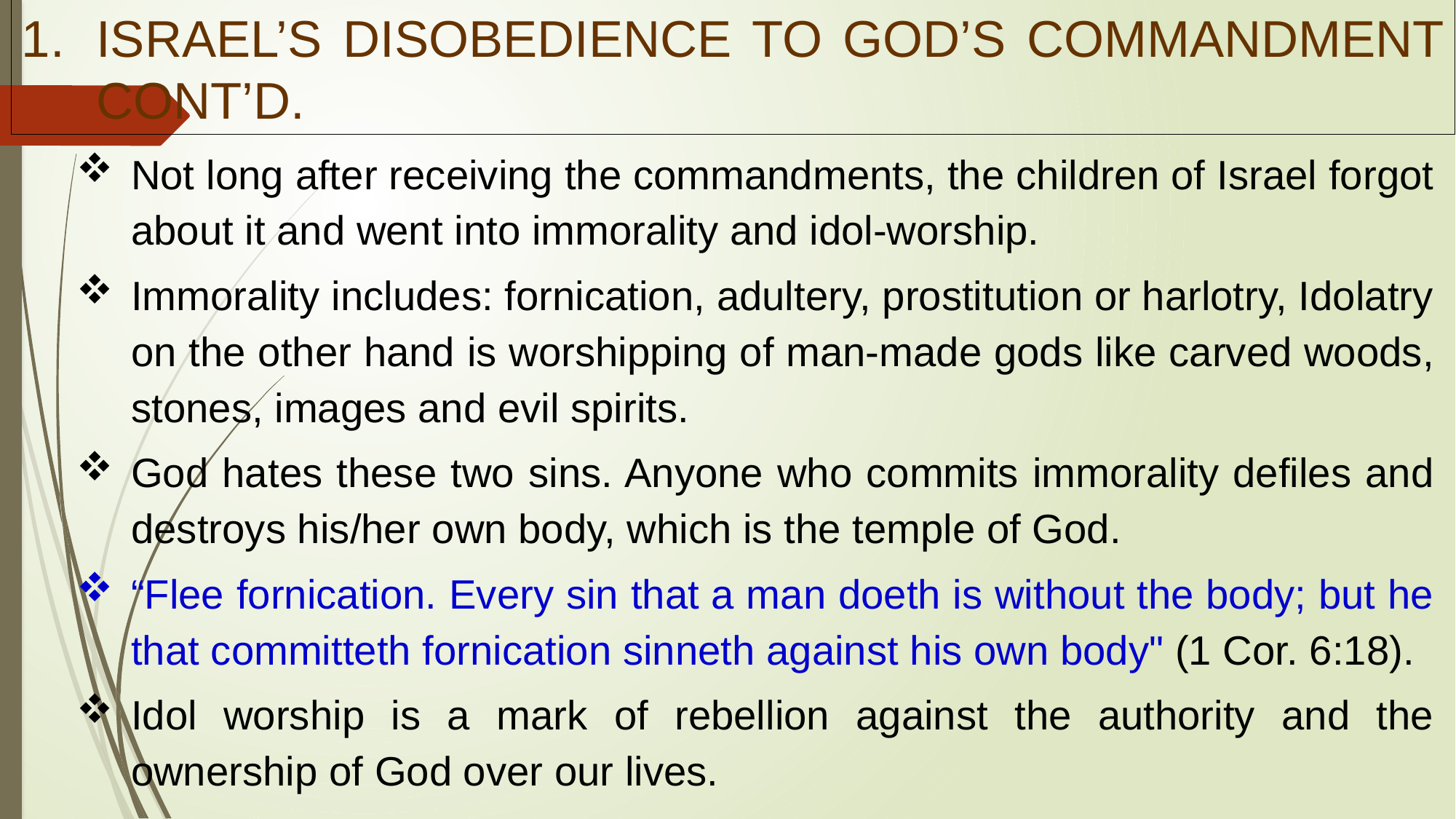

ISRAEL’S DISOBEDIENCE TO GOD’S COMMANDMENT CONT’D.
Not long after receiving the commandments, the children of Israel forgot about it and went into immorality and idol-worship.
Immorality includes: fornication, adultery, prostitution or harlotry, Idolatry on the other hand is worshipping of man-made gods like carved woods, stones, images and evil spirits.
God hates these two sins. Anyone who commits immorality defiles and destroys his/her own body, which is the temple of God.
“Flee fornication. Every sin that a man doeth is without the body; but he that committeth fornication sinneth against his own body" (1 Cor. 6:18).
Idol worship is a mark of rebellion against the authority and the ownership of God over our lives.